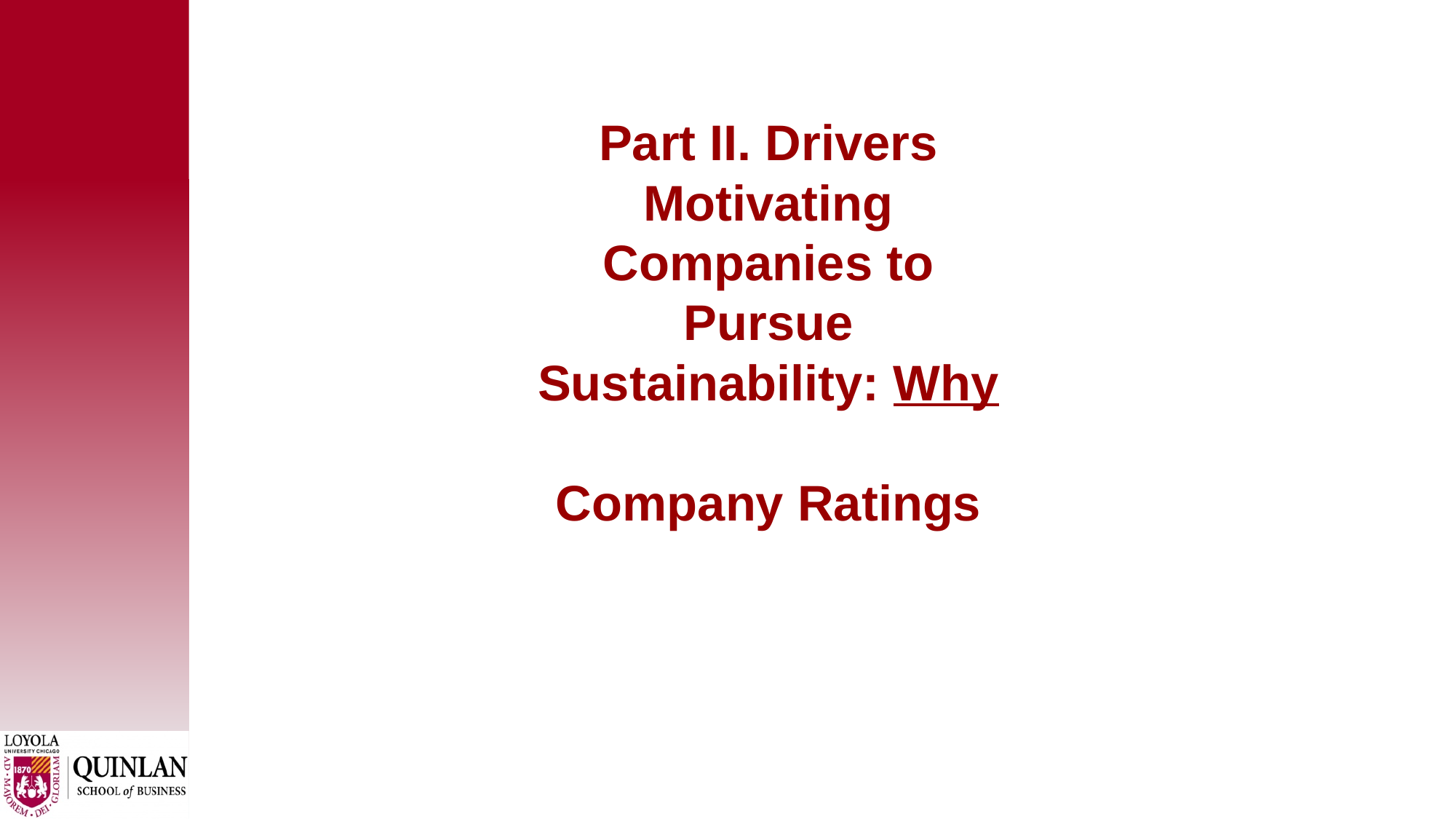

# Part II. Drivers Motivating Companies to Pursue Sustainability: Why Company Ratings